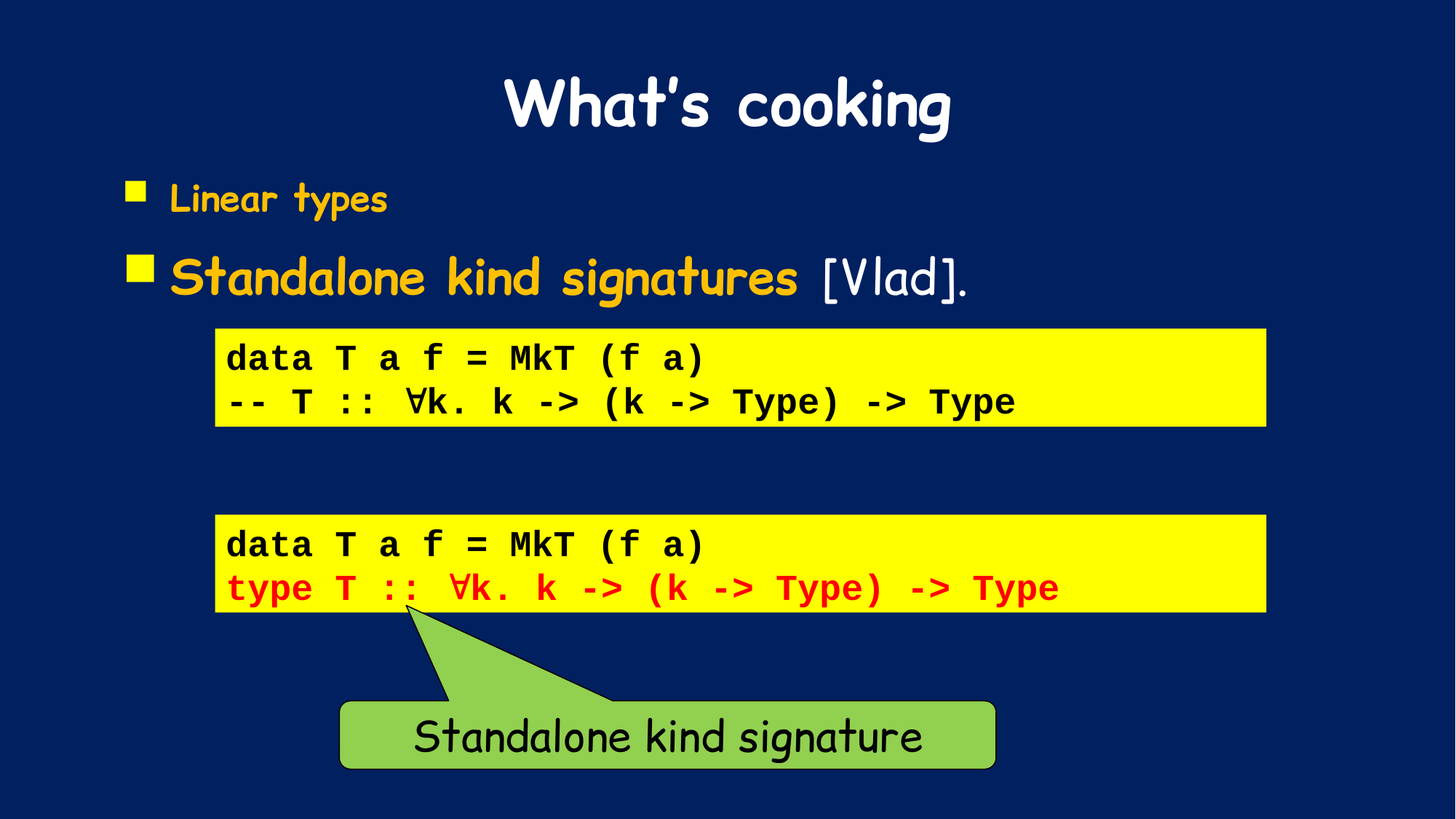

# What’s cooking
Linear types
Standalone kind signatures [Vlad].

data T a f = MkT (f a)
-- T :: ∀k. k -> (k -> Type) -> Type
data T a f = MkT (f a)
type T :: ∀k. k -> (k -> Type) -> Type
Standalone kind signature